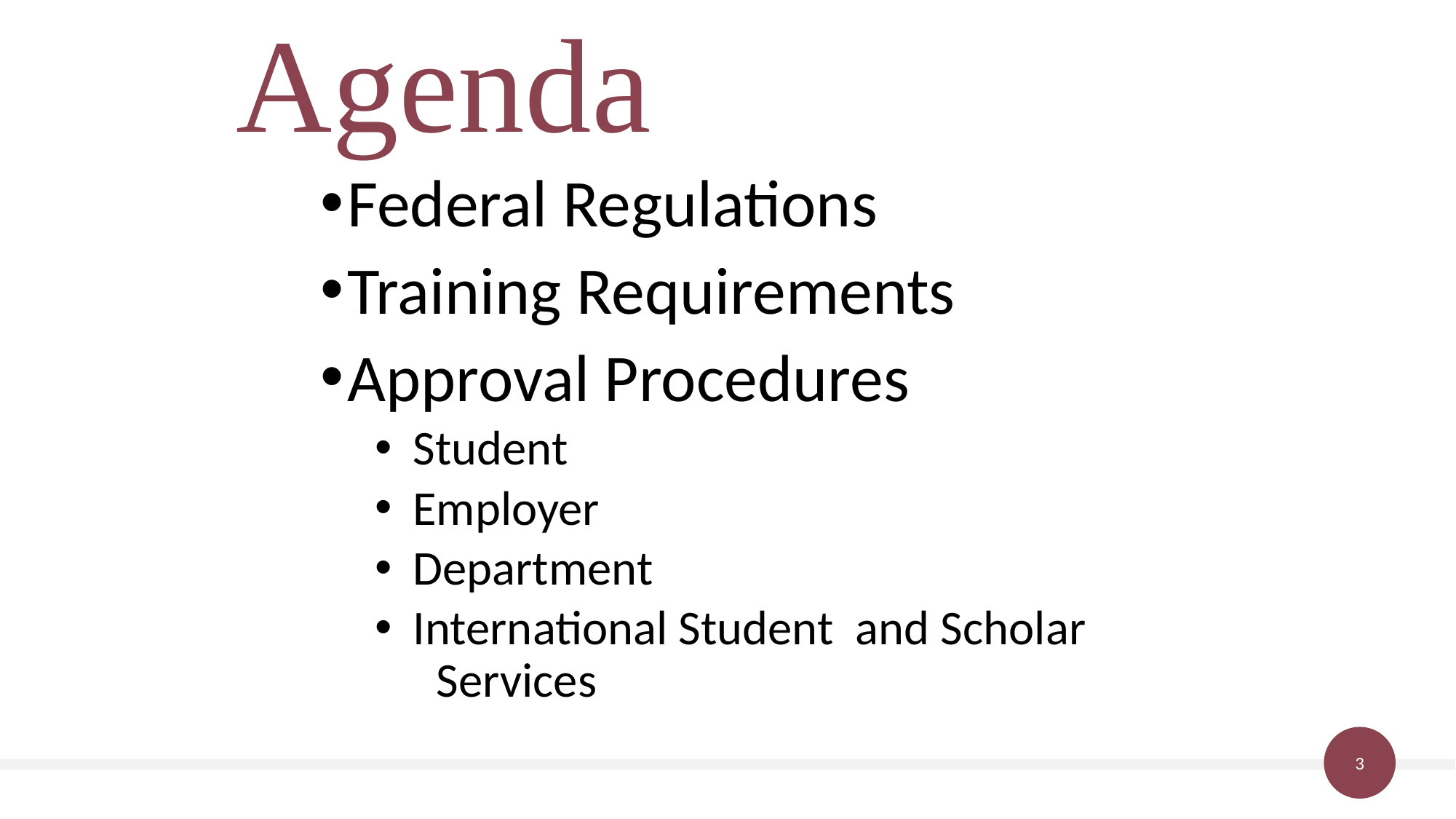

# Agenda
Federal Regulations
Training Requirements
Approval Procedures
 Student
 Employer
 Department
 International Student  and Scholar       .Services